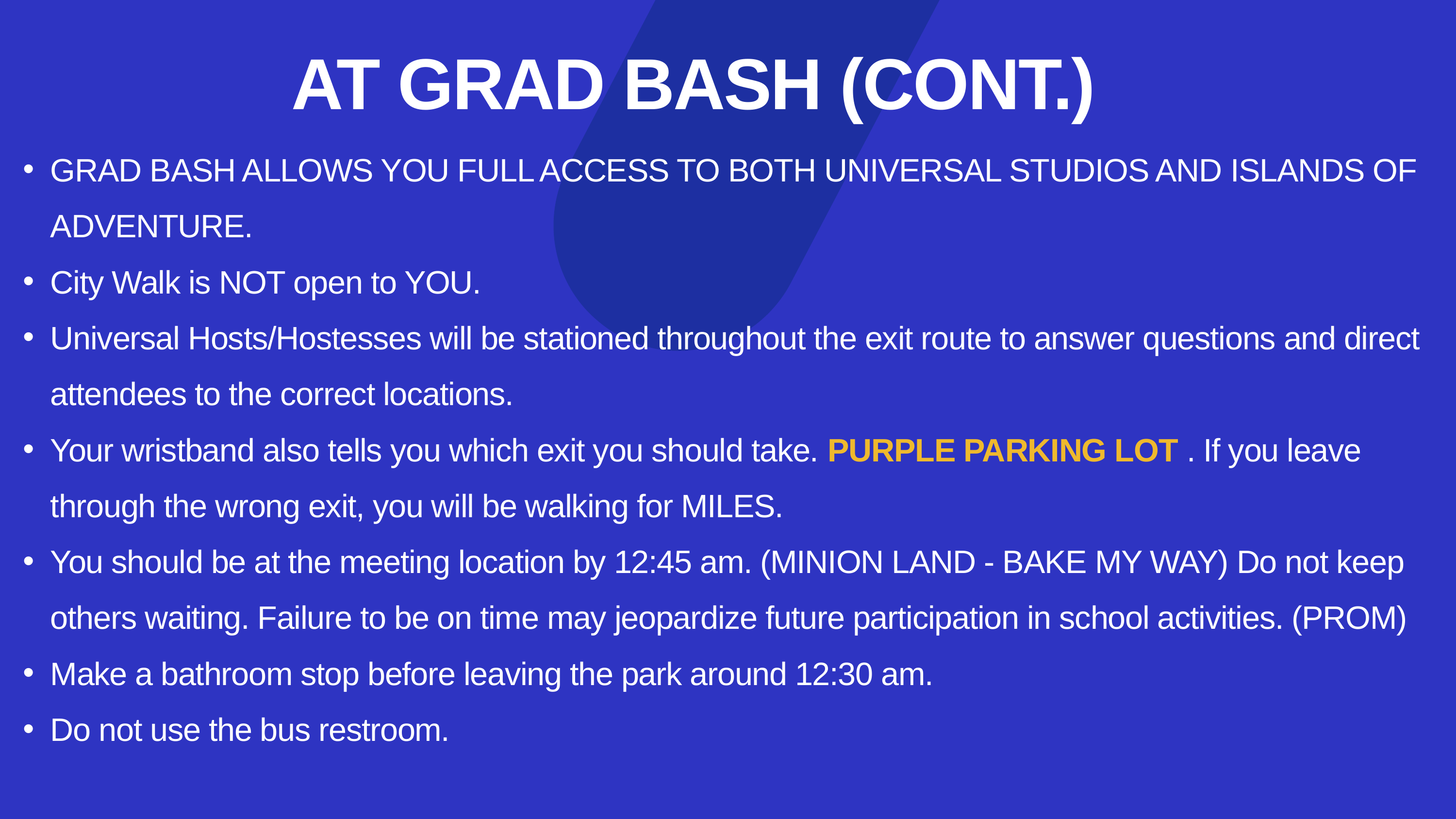

AT GRAD BASH (CONT.)
GRAD BASH ALLOWS YOU FULL ACCESS TO BOTH UNIVERSAL STUDIOS AND ISLANDS OF ADVENTURE.
City Walk is NOT open to YOU.
Universal Hosts/Hostesses will be stationed throughout the exit route to answer questions and direct attendees to the correct locations.
Your wristband also tells you which exit you should take. PURPLE PARKING LOT . If you leave through the wrong exit, you will be walking for MILES.
You should be at the meeting location by 12:45 am. (MINION LAND - BAKE MY WAY) Do not keep others waiting. Failure to be on time may jeopardize future participation in school activities. (PROM)
Make a bathroom stop before leaving the park around 12:30 am.
Do not use the bus restroom.